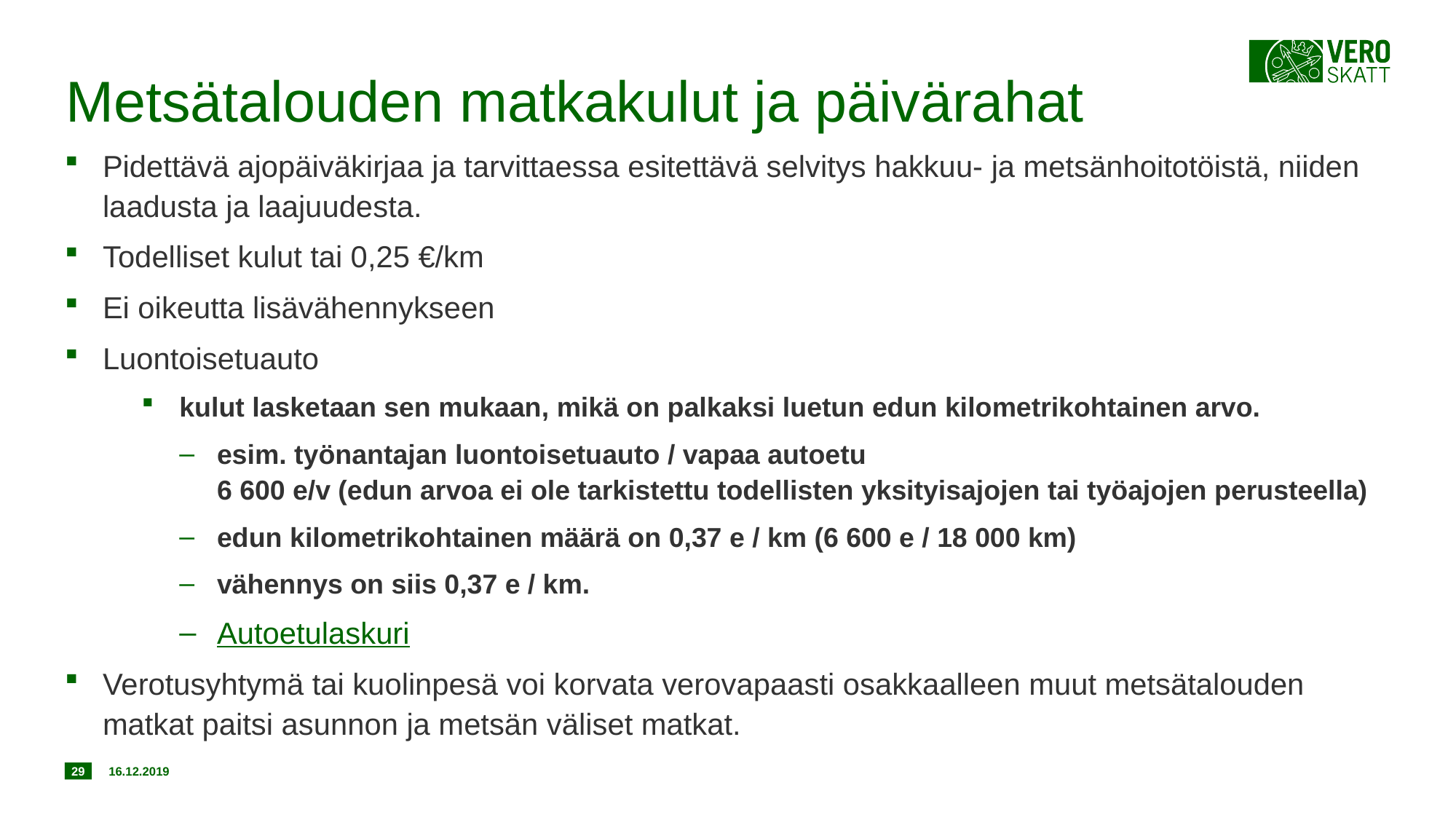

# Metsätalouden matkakulut ja päivärahat
Pidettävä ajopäiväkirjaa ja tarvittaessa esitettävä selvitys hakkuu- ja metsänhoitotöistä, niiden laadusta ja laajuudesta.
Todelliset kulut tai 0,25 €/km
Ei oikeutta lisävähennykseen
Luontoisetuauto
kulut lasketaan sen mukaan, mikä on palkaksi luetun edun kilometrikohtainen arvo.
esim. työnantajan luontoisetuauto / vapaa autoetu
6 600 e/v (edun arvoa ei ole tarkistettu todellisten yksityisajojen tai työajojen perusteella)
edun kilometrikohtainen määrä on 0,37 e / km (6 600 e / 18 000 km)
vähennys on siis 0,37 e / km.
Autoetulaskuri
Verotusyhtymä tai kuolinpesä voi korvata verovapaasti osakkaalleen muut metsätalouden matkat paitsi asunnon ja metsän väliset matkat.
29
16.12.2019